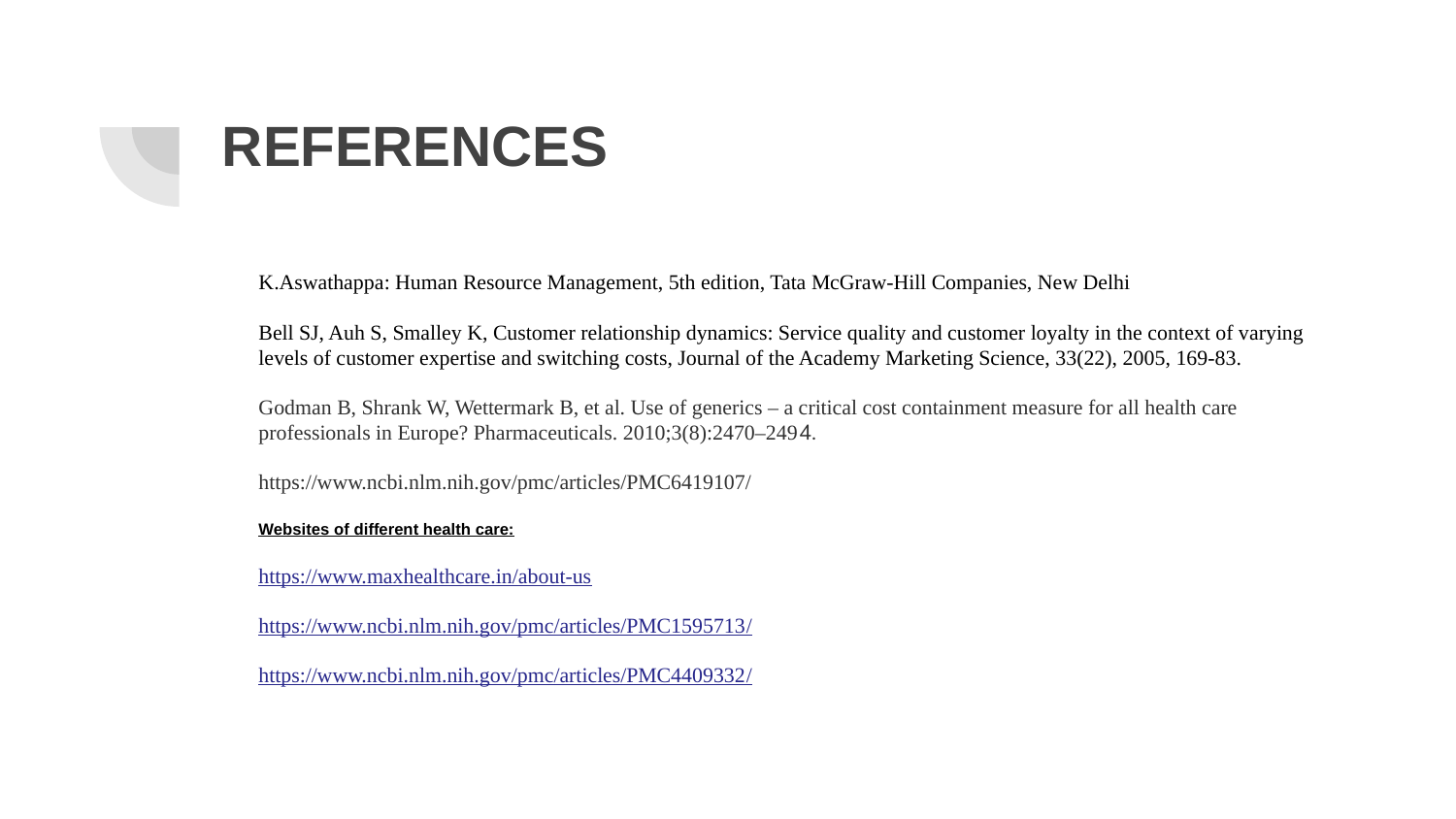

# REFERENCES
K.Aswathappa: Human Resource Management, 5th edition, Tata McGraw-Hill Companies, New Delhi
Bell SJ, Auh S, Smalley K, Customer relationship dynamics: Service quality and customer loyalty in the context of varying levels of customer expertise and switching costs, Journal of the Academy Marketing Science, 33(22), 2005, 169-83.
Godman B, Shrank W, Wettermark B, et al. Use of generics – a critical cost containment measure for all health care professionals in Europe? Pharmaceuticals. 2010;3(8):2470–2494.
https://www.ncbi.nlm.nih.gov/pmc/articles/PMC6419107/
Websites of different health care:
https://www.maxhealthcare.in/about-us
https://www.ncbi.nlm.nih.gov/pmc/articles/PMC1595713/
https://www.ncbi.nlm.nih.gov/pmc/articles/PMC4409332/